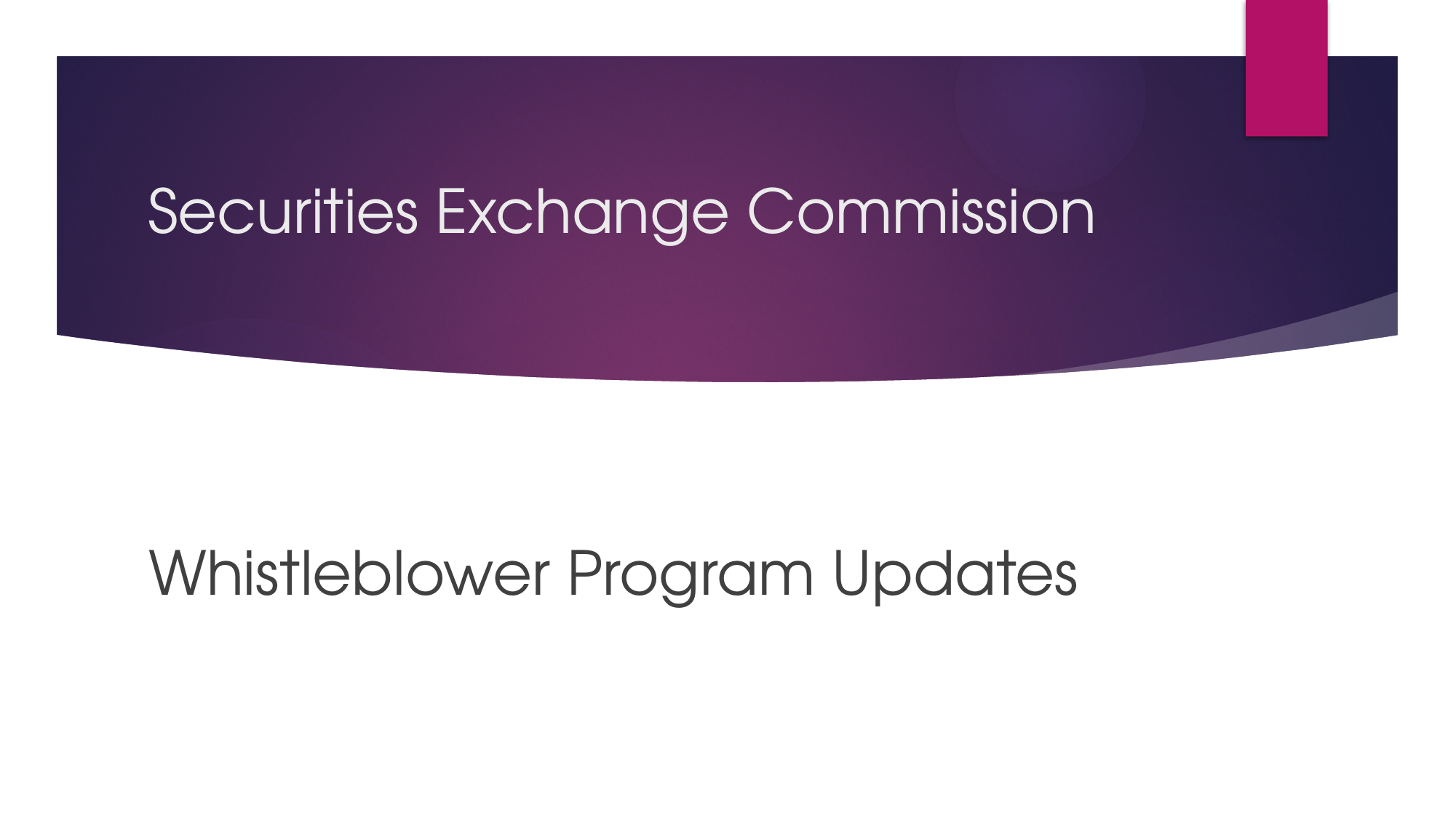

# Securities Exchange Commission
Whistleblower Program Updates